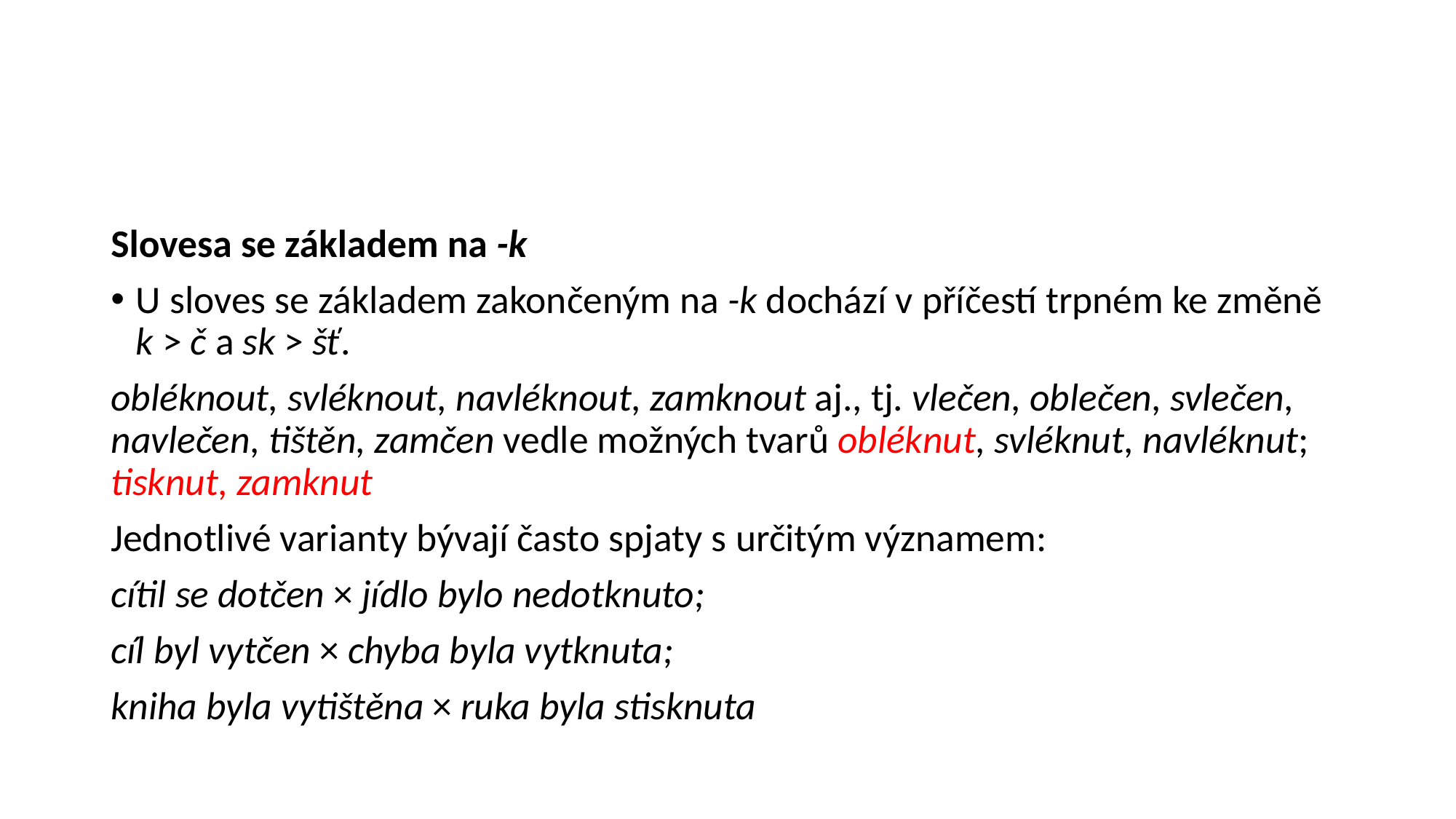

#
Slovesa se základem na -k
U sloves se základem zakončeným na -k dochází v příčestí trpném ke změně k > č a sk > šť.
obléknout, svléknout, navléknout, zamknout aj., tj. vlečen, oblečen, svlečen, navlečen, tištěn, zamčen vedle možných tvarů obléknut, svléknut, navléknut; tisknut, zamknut
Jednotlivé varianty bývají často spjaty s určitým významem:
cítil se dotčen × jídlo bylo nedotknuto;
cíl byl vytčen × chyba byla vytknuta;
kniha byla vytištěna × ruka byla stisknuta